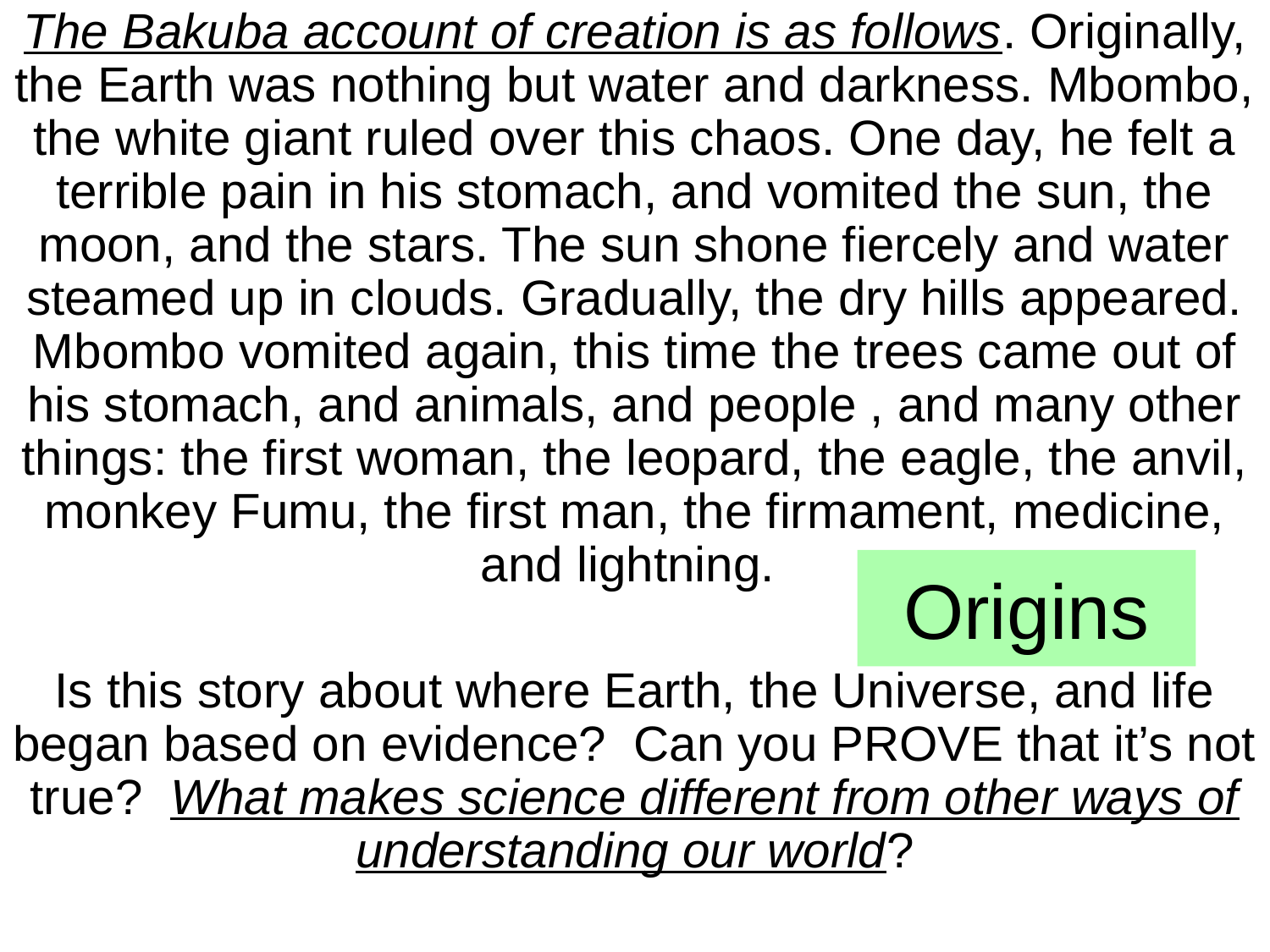

The Bakuba account of creation is as follows. Originally, the Earth was nothing but water and darkness. Mbombo, the white giant ruled over this chaos. One day, he felt a terrible pain in his stomach, and vomited the sun, the moon, and the stars. The sun shone fiercely and water steamed up in clouds. Gradually, the dry hills appeared. Mbombo vomited again, this time the trees came out of his stomach, and animals, and people , and many other things: the first woman, the leopard, the eagle, the anvil, monkey Fumu, the first man, the firmament, medicine, and lightning.

Is this story about where Earth, the Universe, and life began based on evidence?  Can you PROVE that it’s not true?  What makes science different from other ways of understanding our world?
#

Origins